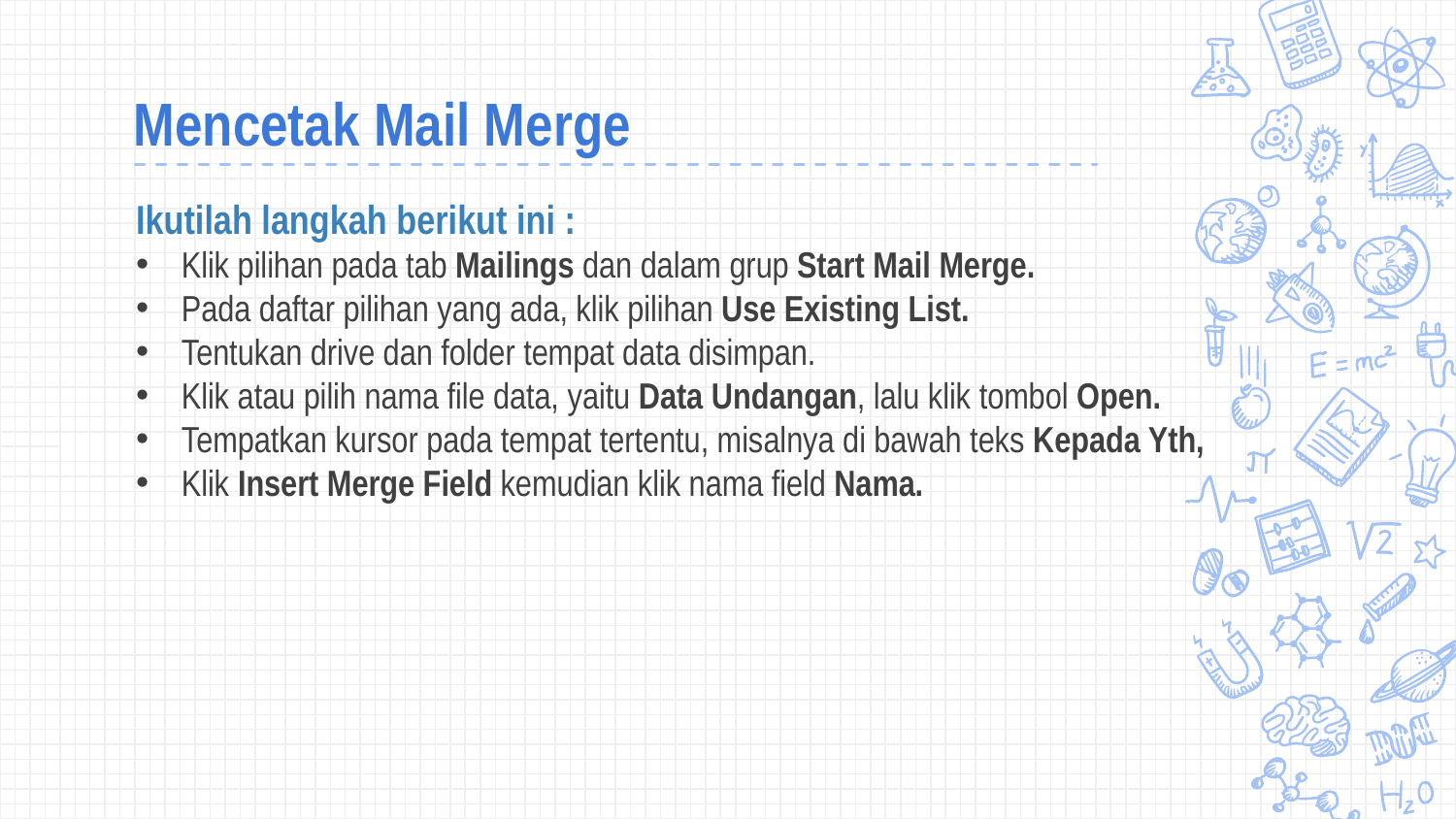

# Mencetak Mail Merge
Ikutilah langkah berikut ini :
Klik pilihan pada tab Mailings dan dalam grup Start Mail Merge.
Pada daftar pilihan yang ada, klik pilihan Use Existing List.
Tentukan drive dan folder tempat data disimpan.
Klik atau pilih nama file data, yaitu Data Undangan, lalu klik tombol Open.
Tempatkan kursor pada tempat tertentu, misalnya di bawah teks Kepada Yth,
Klik Insert Merge Field kemudian klik nama field Nama.